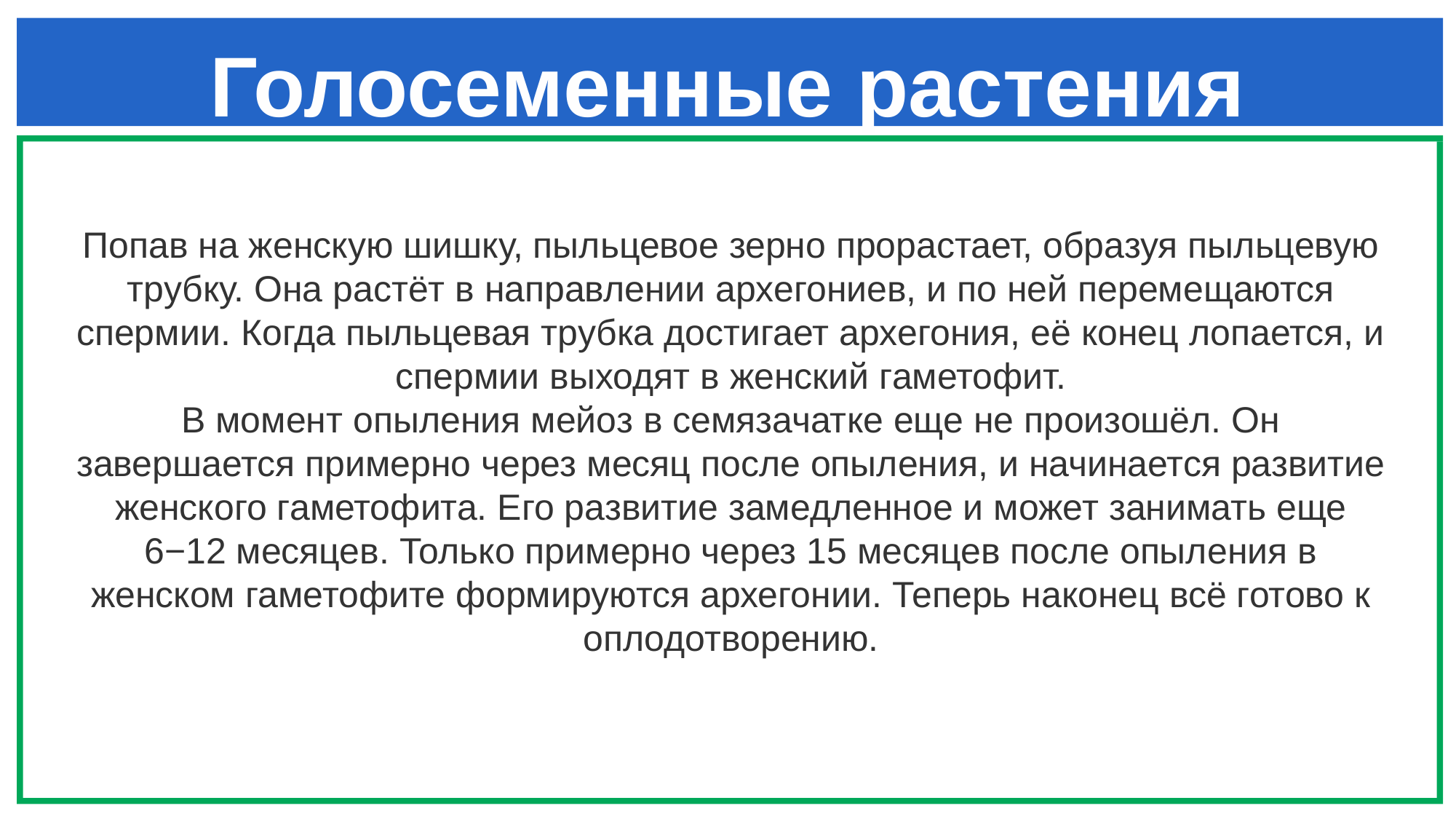

# Голосеменные растения

Попав на женскую шишку, пыльцевое зерно прорастает, образуя пыльцевую трубку. Она растёт в направлении архегониев, и по ней перемещаются спермии. Когда пыльцевая трубка достигает архегония, её конец лопается, и спермии выходят в женский гаметофит.
В момент опыления мейоз в семязачатке еще не произошёл. Он завершается примерно через месяц после опыления, и начинается развитие женского гаметофита. Его развитие замедленное и может занимать еще 6−12 месяцев. Только примерно через 15 месяцев после опыления в женском гаметофите формируются архегонии. Теперь наконец всё готово к оплодотворению.